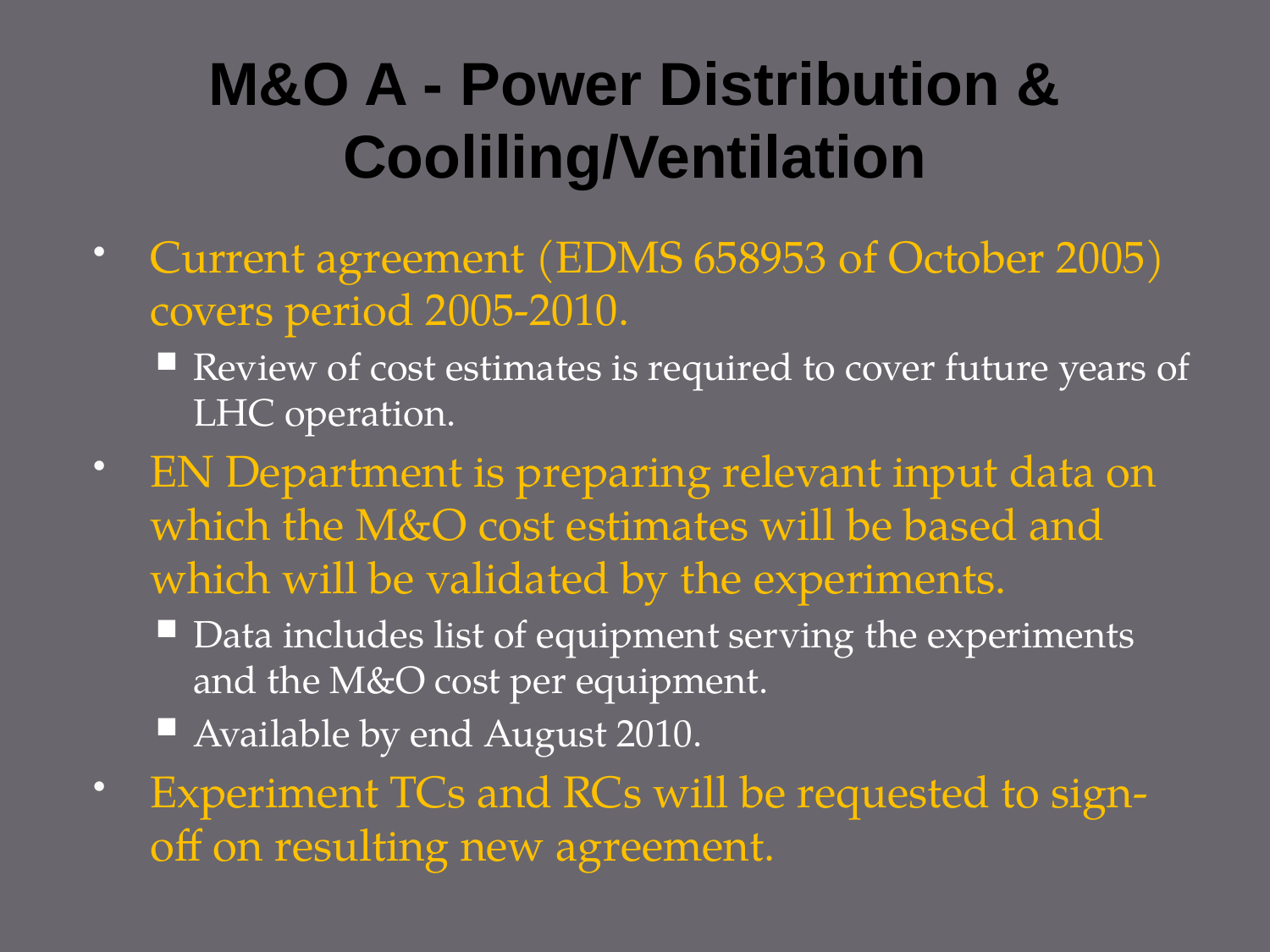

# M&O A - Power Distribution & Cooliling/Ventilation
Current agreement (EDMS 658953 of October 2005) covers period 2005-2010.
Review of cost estimates is required to cover future years of LHC operation.
EN Department is preparing relevant input data on which the M&O cost estimates will be based and which will be validated by the experiments.
Data includes list of equipment serving the experiments and the M&O cost per equipment.
Available by end August 2010.
Experiment TCs and RCs will be requested to sign-off on resulting new agreement.